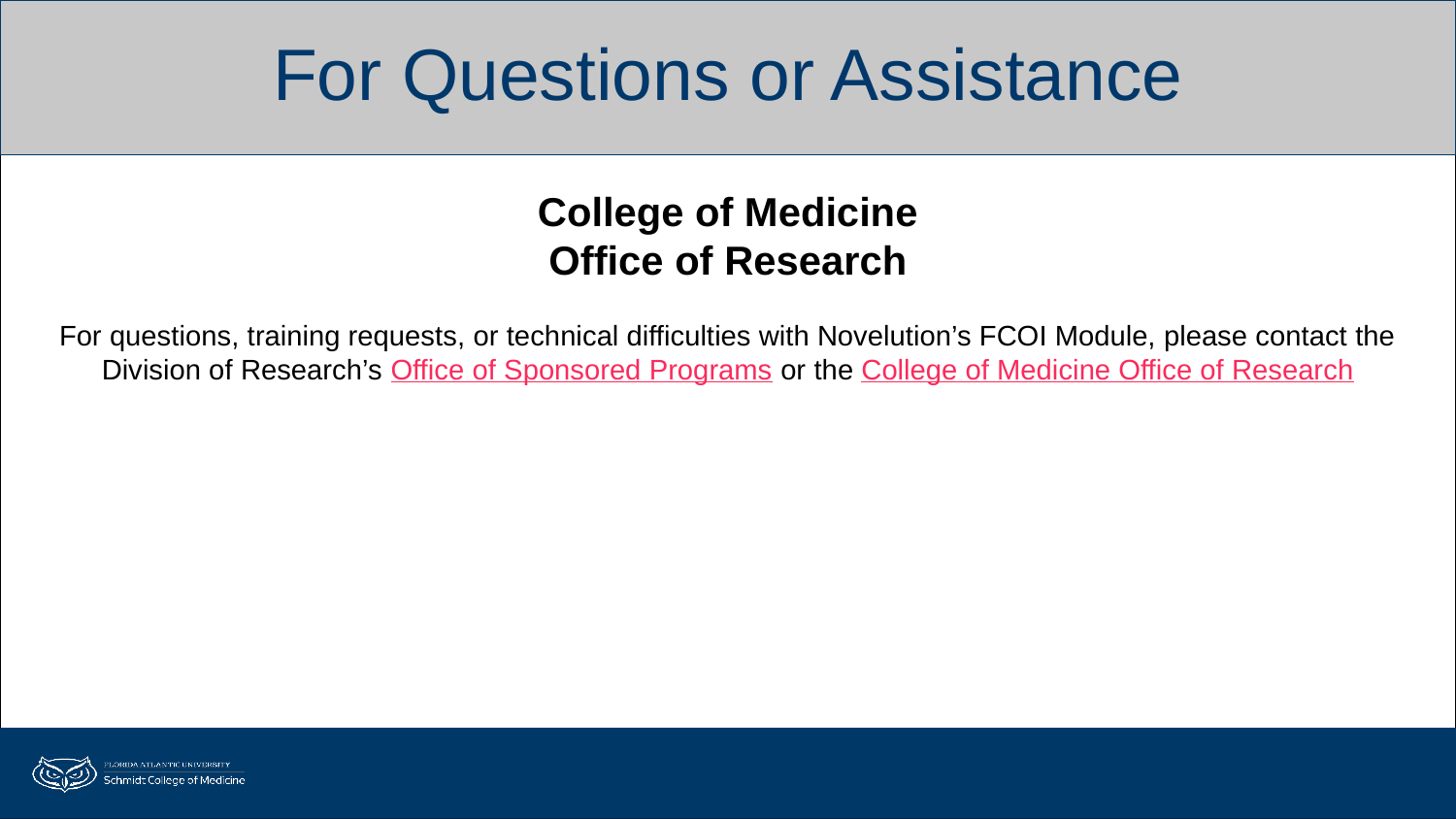

# For Questions or Assistance
College of Medicine
Office of Research

For questions, training requests, or technical difficulties with Novelution’s FCOI Module, please contact the Division of Research’s Office of Sponsored Programs or the College of Medicine Office of Research